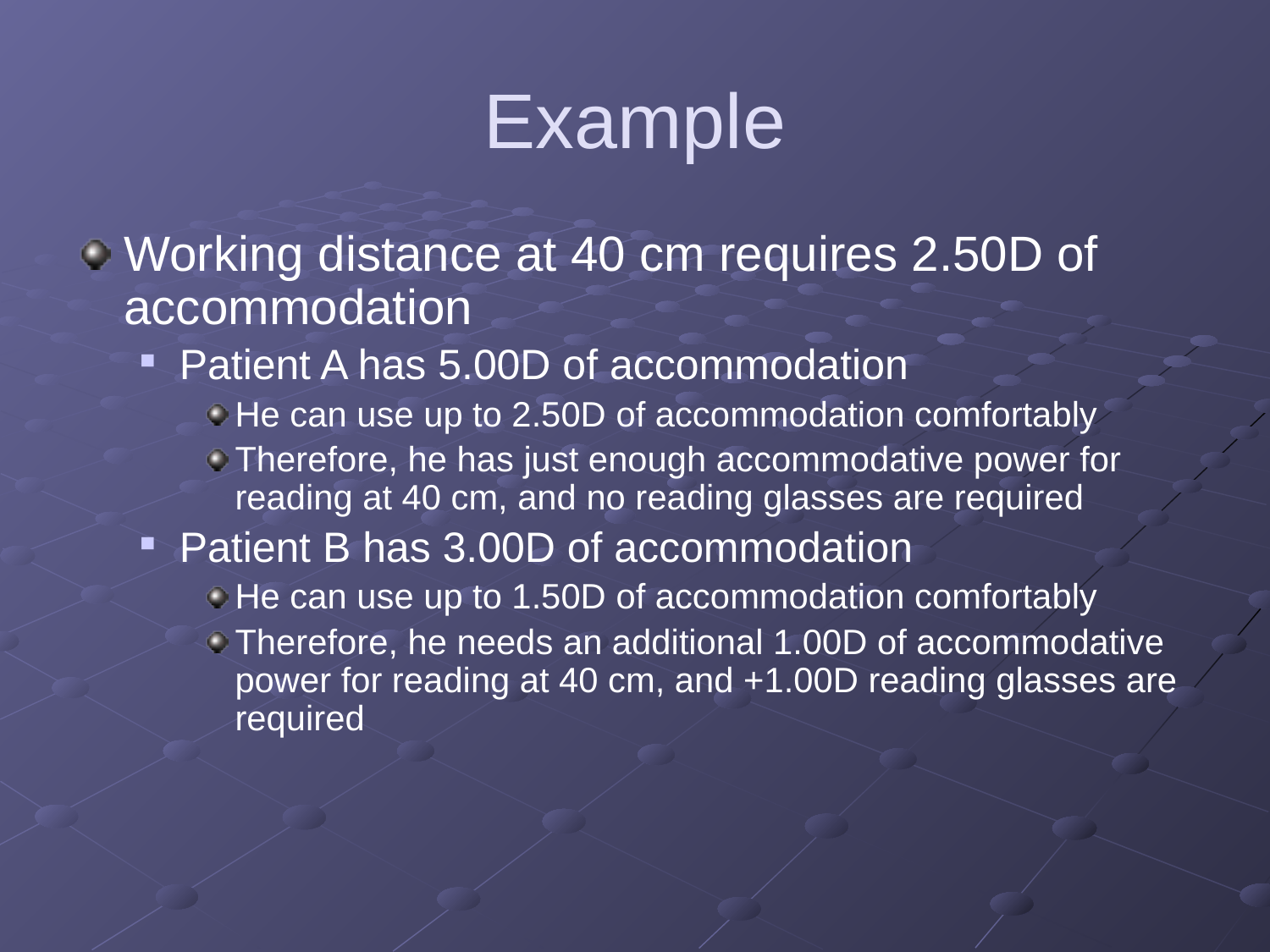

# Example
Working distance at 40 cm requires 2.50D of accommodation
Patient A has 5.00D of accommodation
He can use up to 2.50D of accommodation comfortably
Therefore, he has just enough accommodative power for reading at 40 cm, and no reading glasses are required
Patient B has 3.00D of accommodation
He can use up to 1.50D of accommodation comfortably
Therefore, he needs an additional 1.00D of accommodative power for reading at 40 cm, and +1.00D reading glasses are required